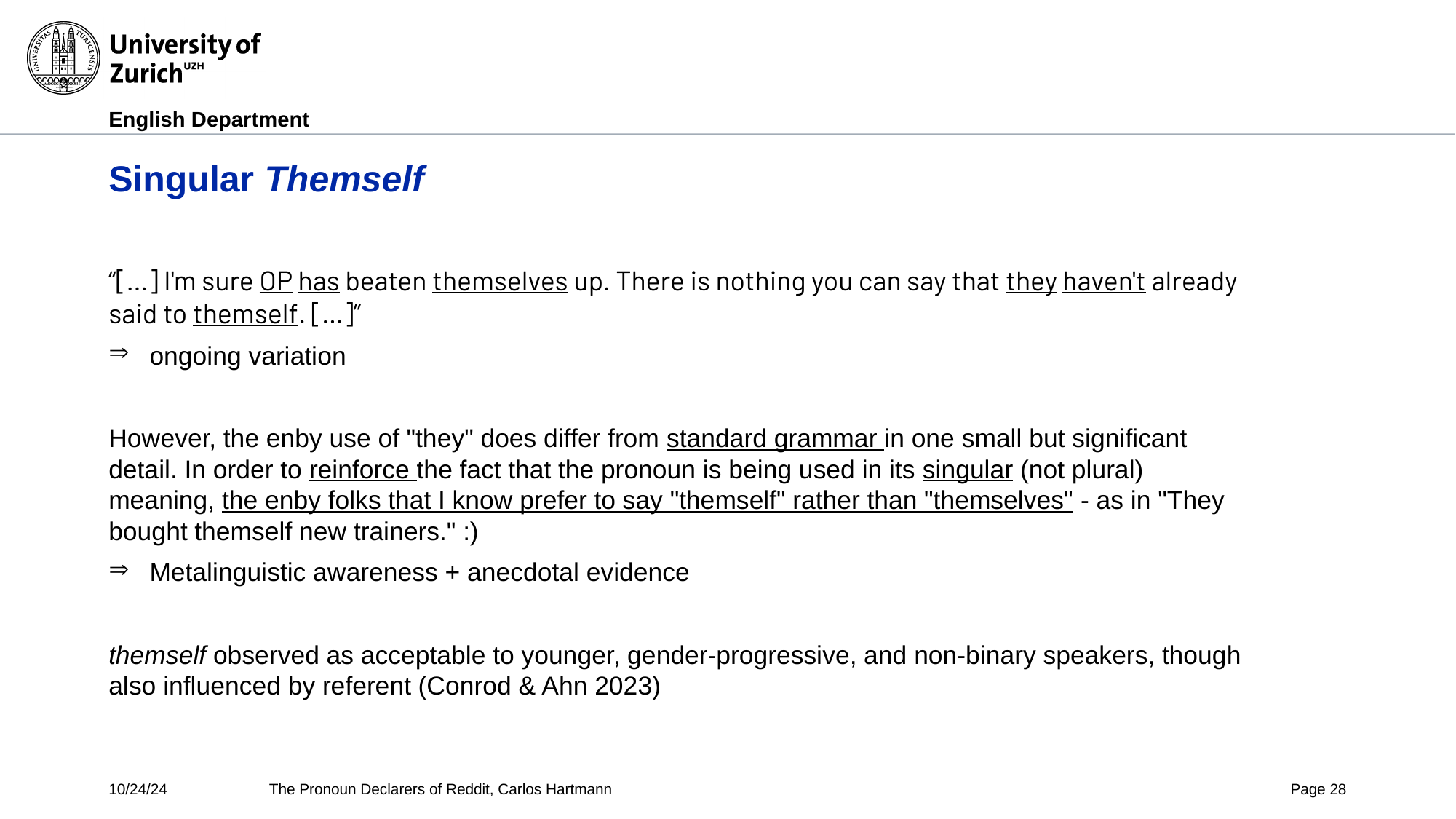

# Singular Themself
“[…] I'm sure OP has beaten themselves up. There is nothing you can say that they haven't already said to themself. […]”
ongoing variation

However, the enby use of "they" does differ from standard grammar in one small but significant detail. In order to reinforce the fact that the pronoun is being used in its singular (not plural) meaning, the enby folks that I know prefer to say "themself" rather than "themselves" - as in "They bought themself new trainers." :)
Metalinguistic awareness + anecdotal evidence

themself observed as acceptable to younger, gender-progressive, and non-binary speakers, though also influenced by referent (Conrod & Ahn 2023)

10/24/24
The Pronoun Declarers of Reddit, Carlos Hartmann
Page 28